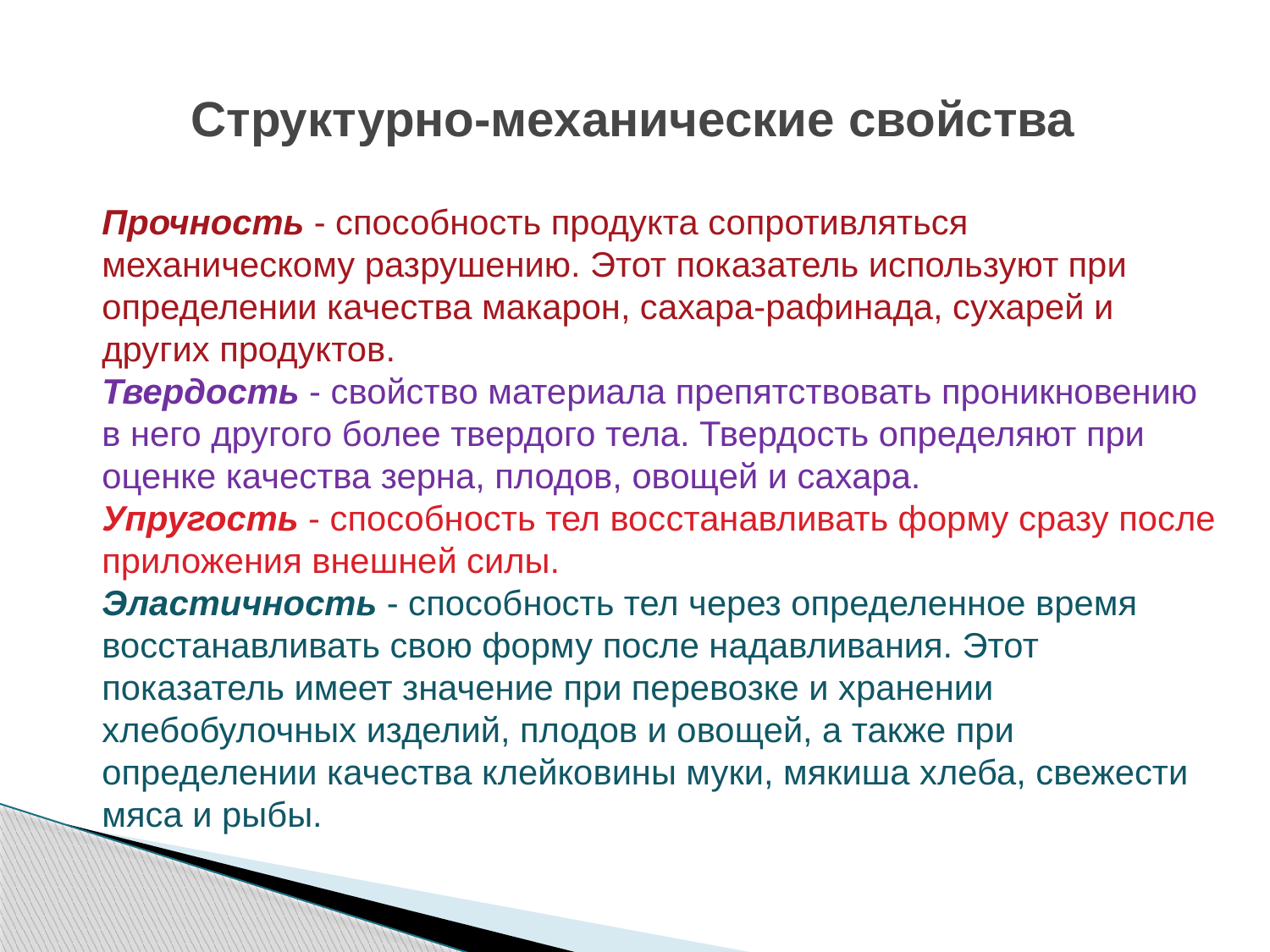

# Структурно-механические свойства
Прочность - способность продукта сопротивляться механическому разрушению. Этот показатель используют при определении качества макарон, сахара-рафинада, сухарей и других продуктов.
Твердость - свойство материала препятствовать проникновению в него другого более твердого тела. Твердость определяют при оценке качества зерна, плодов, овощей и сахара.
Упругость - способность тел восстанавливать форму сразу после приложения внешней силы.
Эластичность - способность тел через определенное время восстанавливать свою форму после надавливания. Этот показатель имеет значение при перевозке и хранении хлебобулочных изделий, плодов и овощей, а также при определении качества клейковины муки, мякиша хлеба, свежести мяса и рыбы.